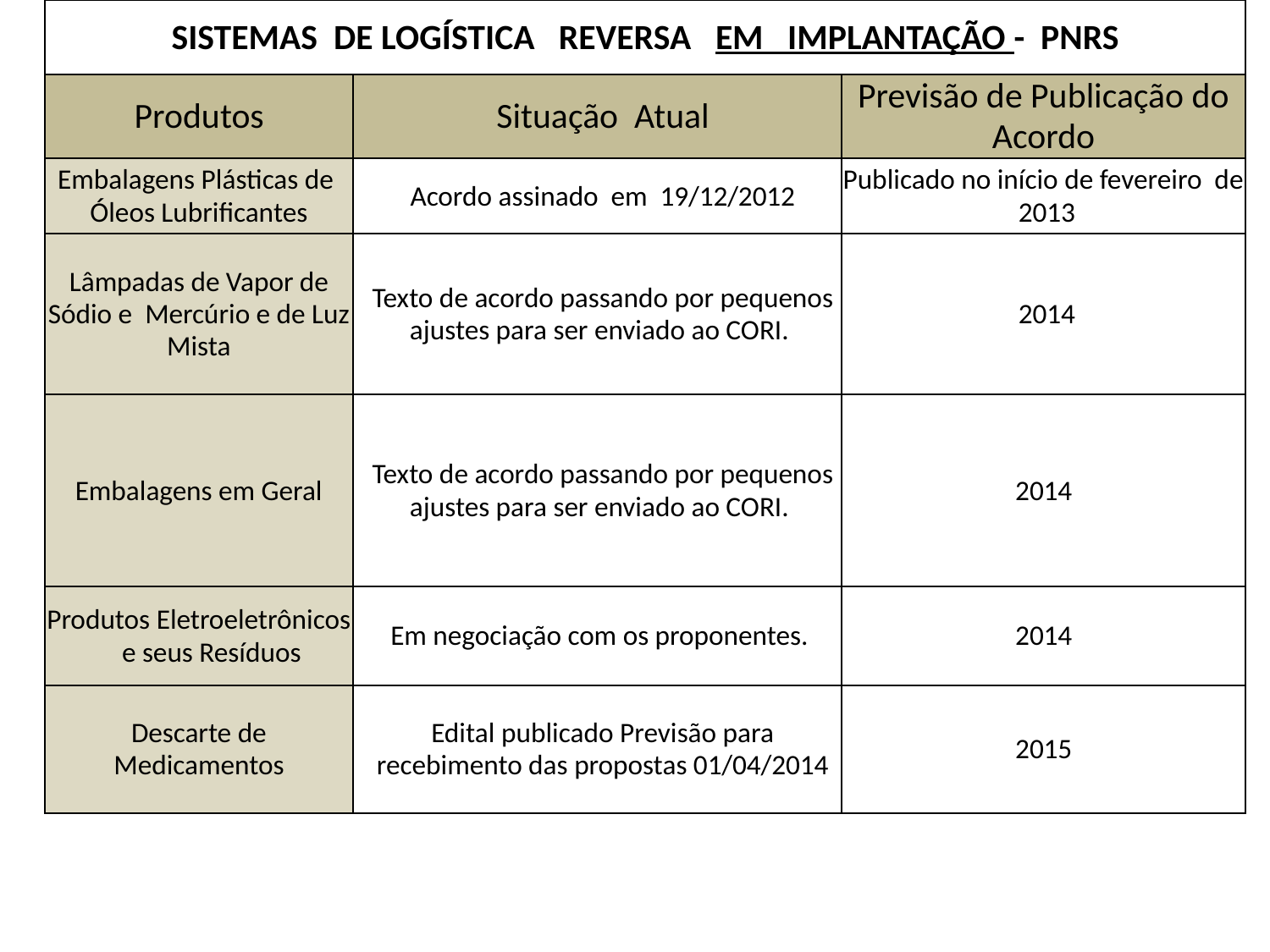

| SISTEMAS DE LOGÍSTICA REVERSA EM IMPLANTAÇÃO - PNRS |  |  |
| --- | --- | --- |
| Produtos | Situação Atual | Previsão de Publicação do Acordo |
| Embalagens Plásticas de Óleos Lubrificantes | Acordo assinado em 19/12/2012 | Publicado no início de fevereiro de 2013 |
| Lâmpadas de Vapor de Sódio e Mercúrio e de Luz Mista | Texto de acordo passando por pequenos ajustes para ser enviado ao CORI. | 2014 |
| Embalagens em Geral | Texto de acordo passando por pequenos ajustes para ser enviado ao CORI. | 2014 |
| Produtos Eletroeletrônicos e seus Resíduos | Em negociação com os proponentes. | 2014 |
| Descarte de Medicamentos | Edital publicado Previsão para recebimento das propostas 01/04/2014 | 2015 |